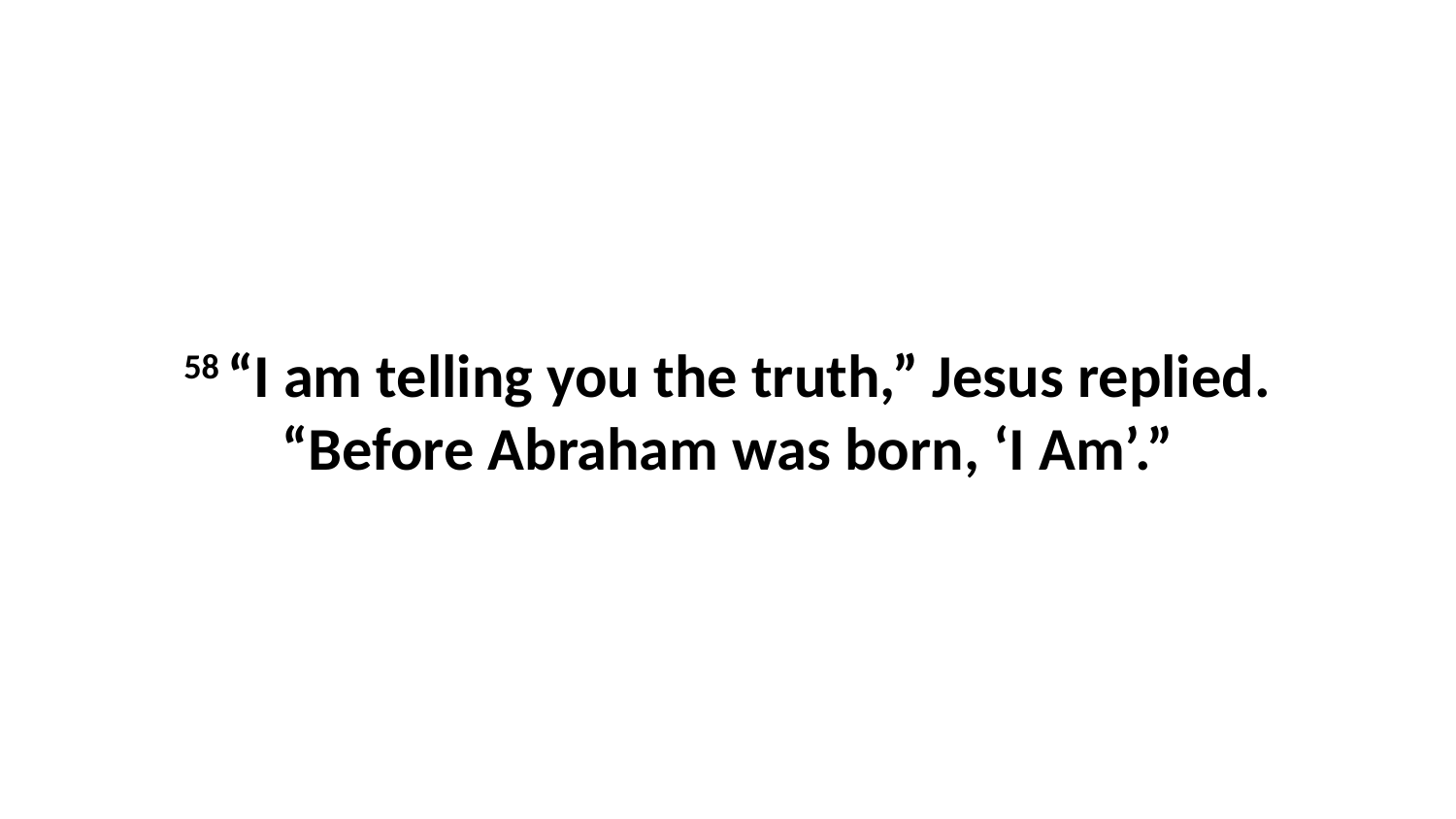

58 “I am telling you the truth,” Jesus replied. “Before Abraham was born, ‘I Am’.”